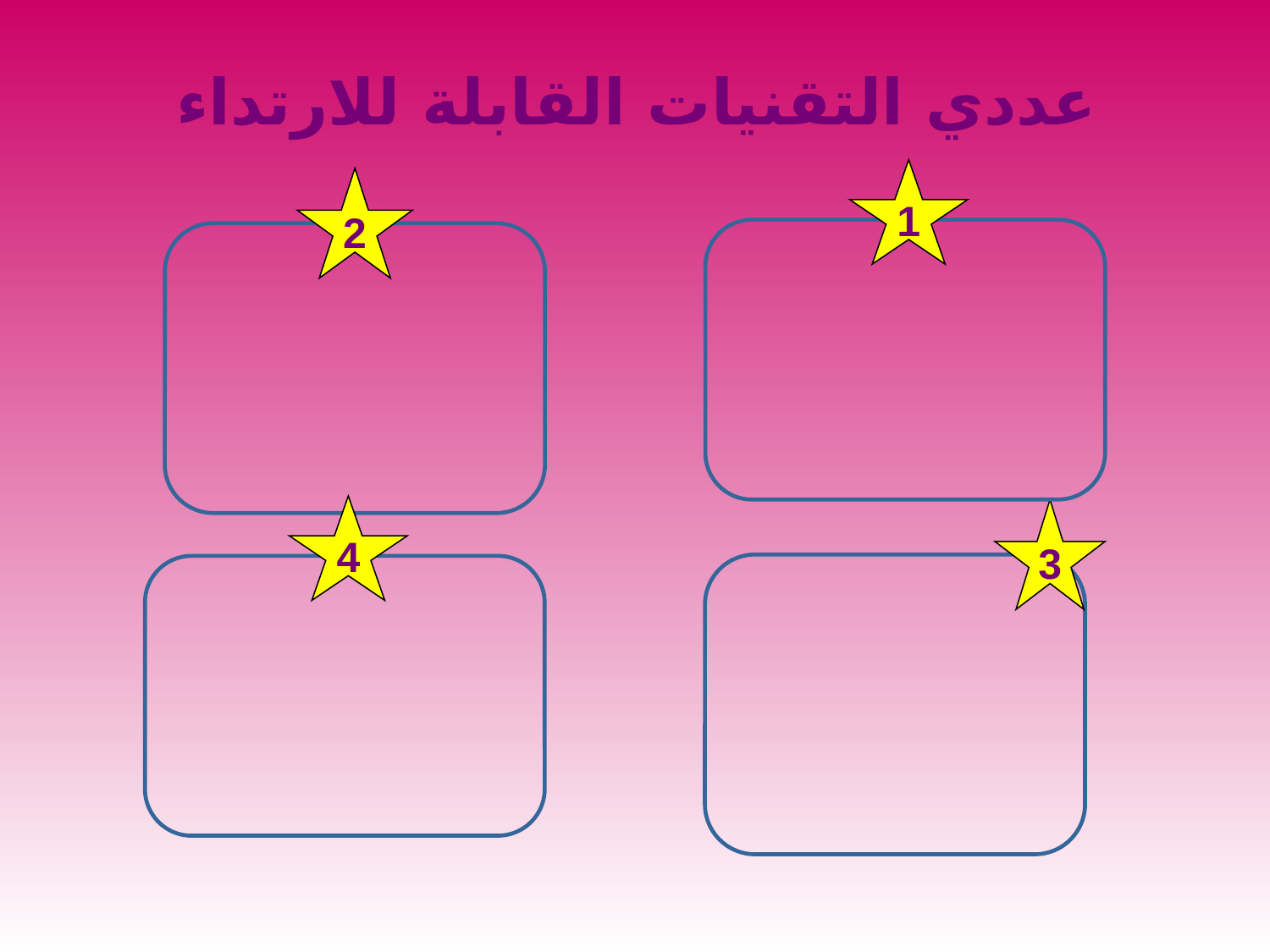

عددي التقنيات القابلة للارتداء
1

2

4

3